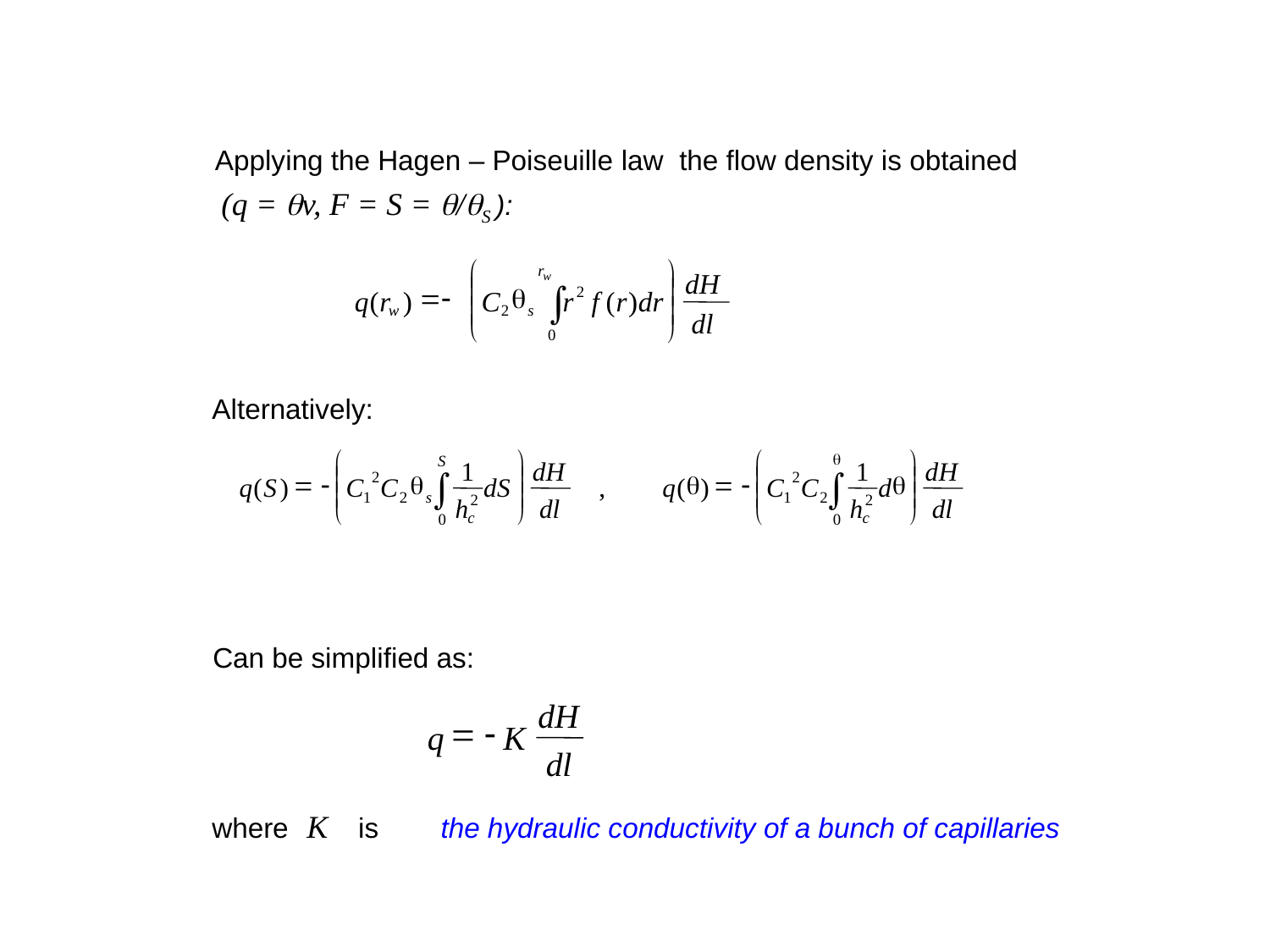

Applying the Hagen – Poiseuille law  the flow density is obtained
 (q = θv, F = S = θ/θS ):

r
dH
w

∫
=
−
θ
2
q
(
r
)
C
r
f
(
r
)
dr

w
2
s

dl

0
Alternatively:

θ
S
1
dH
1
dH
∫
∫

2
2
=
−
θ
θ
=
−
θ
q
(
S
)
C
C
dS
,
q
(
)
C
C
d

1
2
s
1
2

2
2
h
dl
h
dl

c
c
0
0

Can be simplified as:

dH
=
−
q
K

dl

K
where
 is
the hydraulic conductivity of a bunch of capillaries